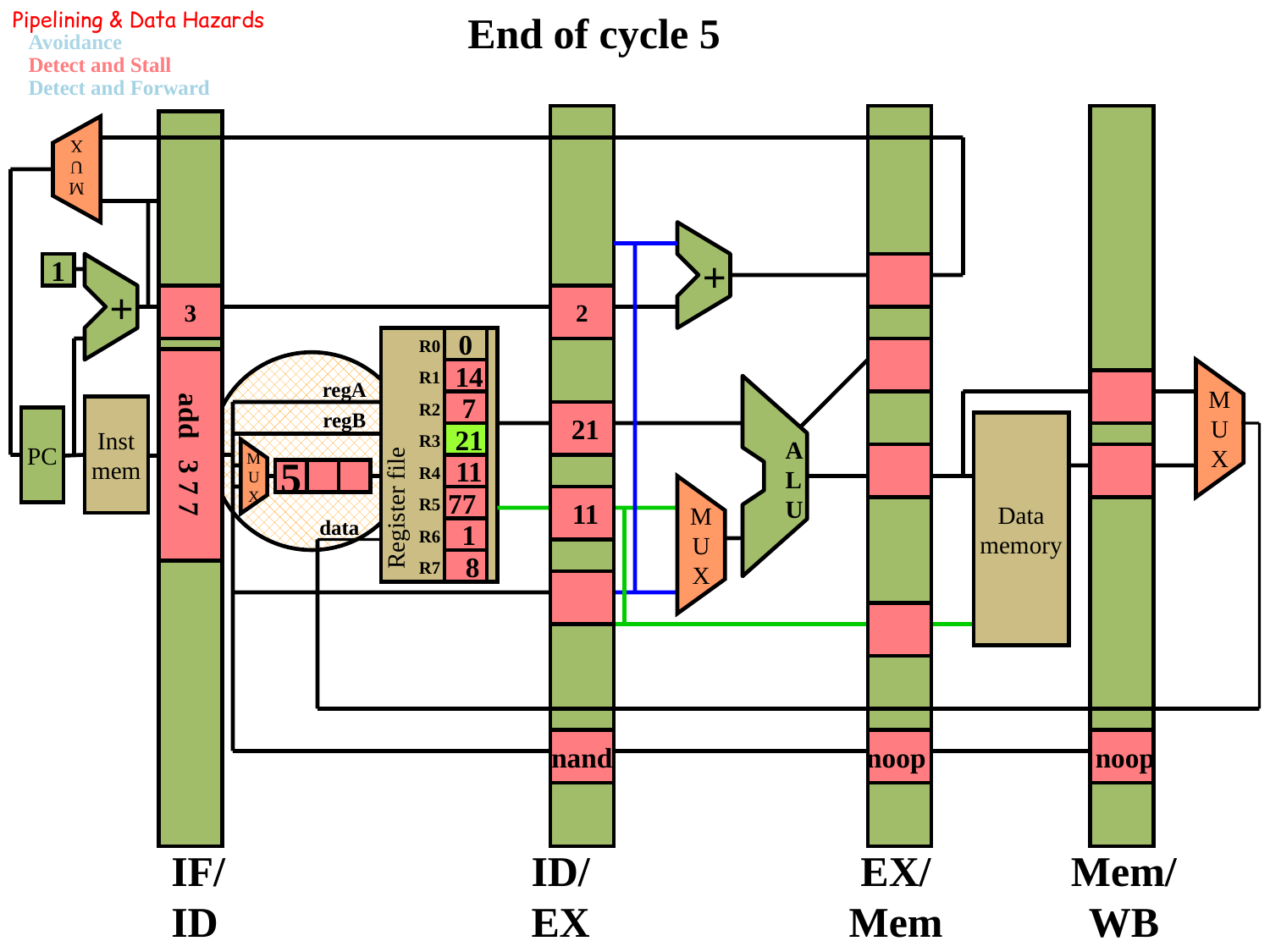

Pipelining & Data Hazards
Avoidance
Detect and Stall
Detect and Forward
End of cycle 5

M
U
X

+

1

+

3
2

0
R0

 14

R1
regA

A
L
U

 7

R2
Inst
mem
Register file

regB

 21
M
U
X
PC
Data
memory
add   3 7 7
 21

R3

  11

R4
5

M
U
X

77
 11
R5
data

 1
R6
M
U
X

  8
R7

nand
noop
 noop

IF/
ID
ID/
EX
EX/
Mem
Mem/
WB